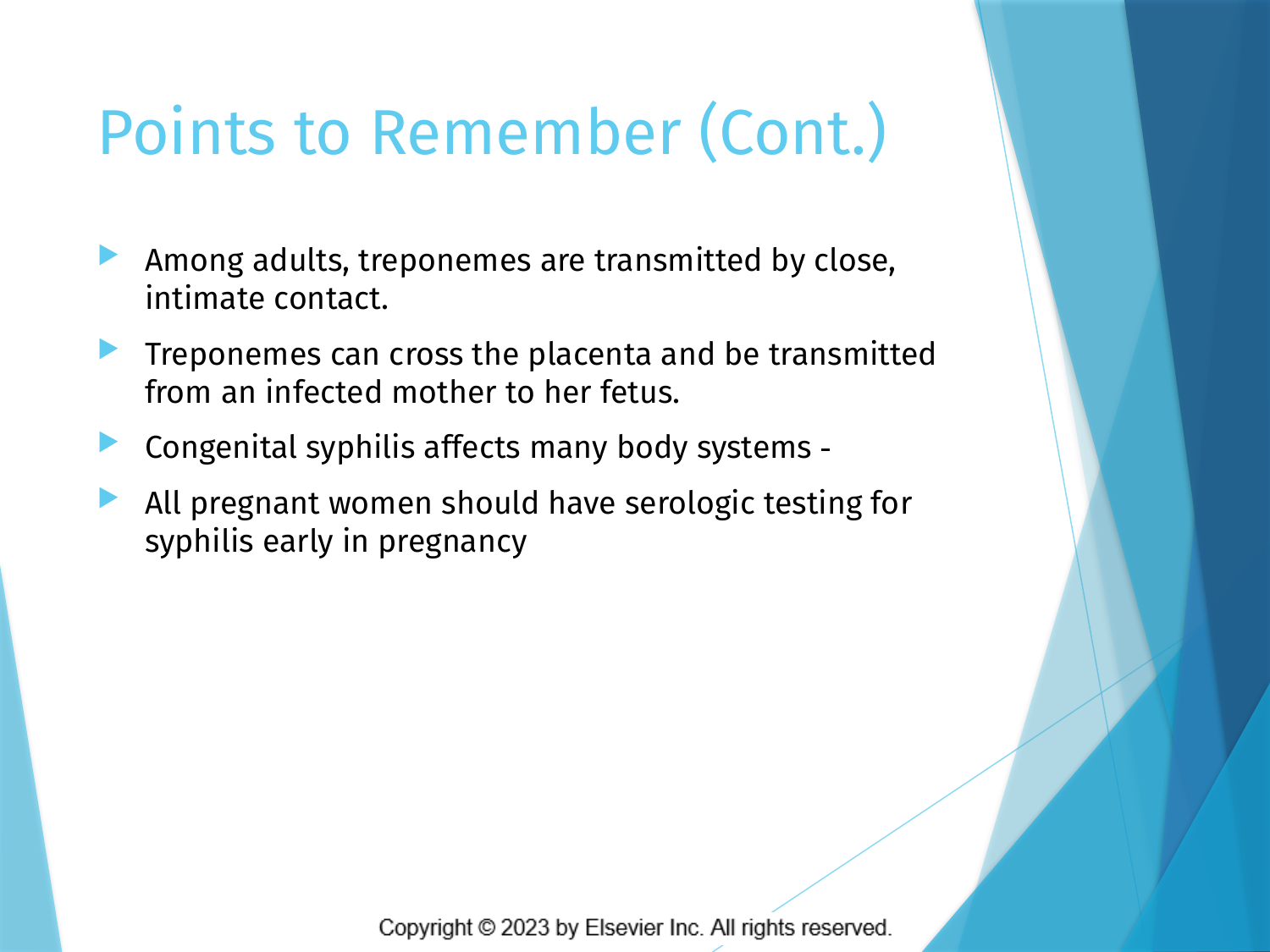

# Points to Remember (Cont.)
Among adults, treponemes are transmitted by close, intimate contact.
Treponemes can cross the placenta and be transmitted from an infected mother to her fetus.
Congenital syphilis affects many body systems
All pregnant women should have serologic testing for syphilis early in pregnancy